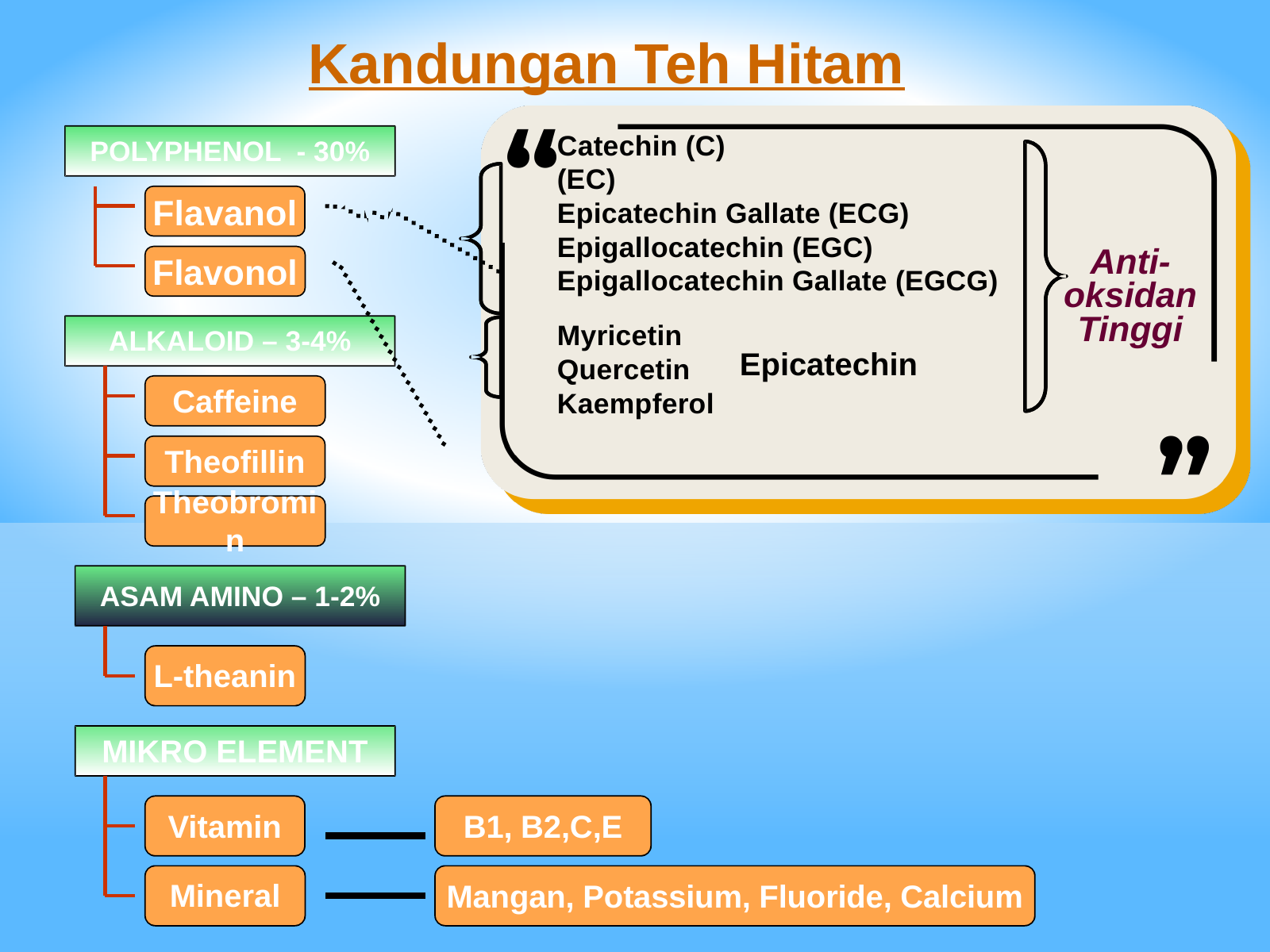

Kandungan Teh Hitam

POLYPHENOL  - 30%

Catechin (C)
(EC)
Epicatechin Gallate (ECG)
Epigallocatechin (EGC)
Epigallocatechin Gallate (EGCG)

Flavanol

Flavonol

Anti-oksidan
Tinggi

 ALKALOID – 3-4%

Myricetin
Quercetin
Kaempferol
Epicatechin

Caffeine

Theofillin

Theobromin

ASAM AMINO – 1-2%

L-theanin

MIKRO ELEMENT

Vitamin

B1, B2,C,E

Mineral

Mangan, Potassium, Fluoride, Calcium